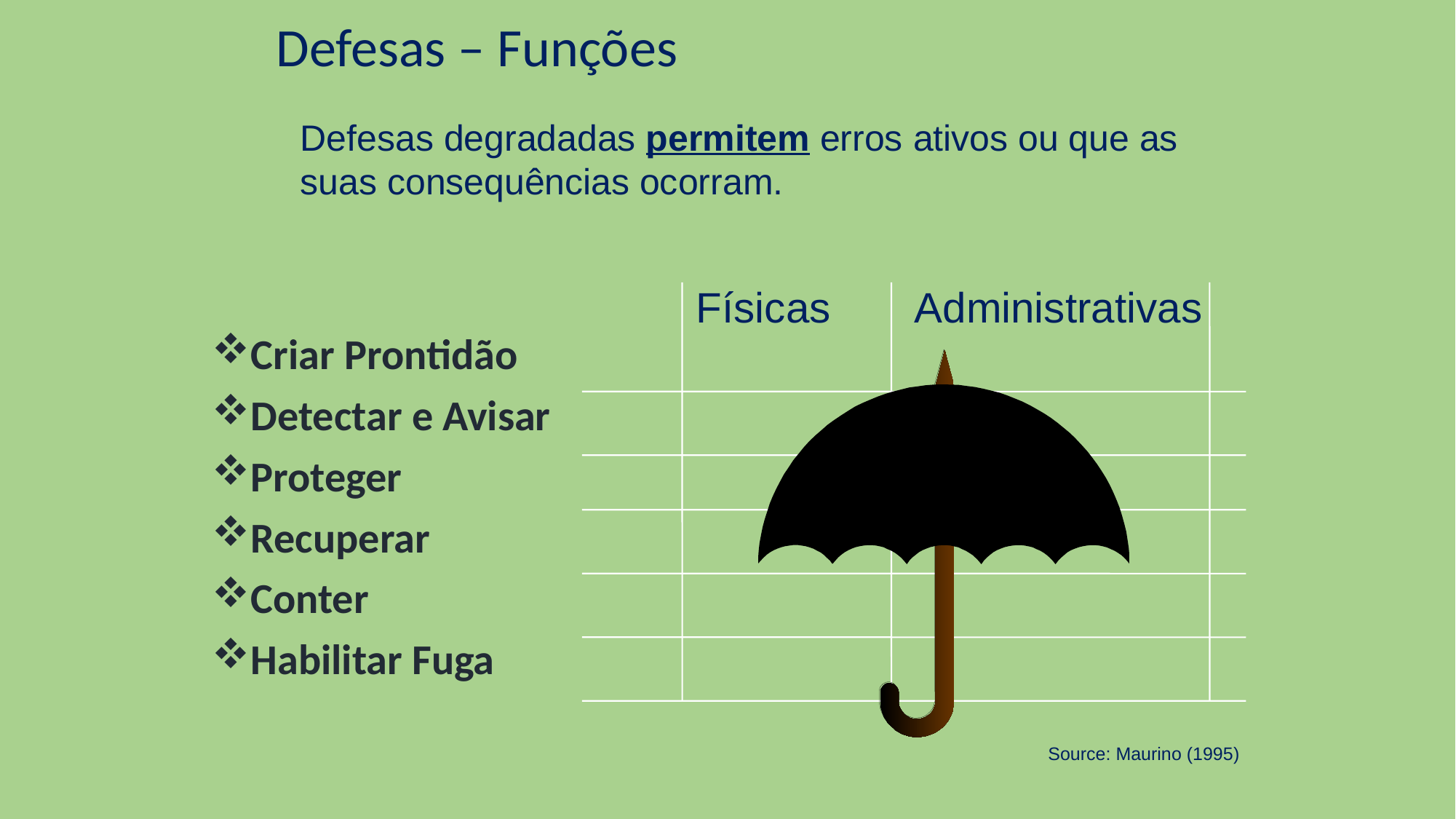

# Defesas – Funções
Defesas degradadas permitem erros ativos ou que as suas consequências ocorram.
Físicas	Administrativas

Criar Prontidão
Detectar e Avisar
Proteger
Recuperar
Conter
Habilitar Fuga

Source: Maurino (1995)